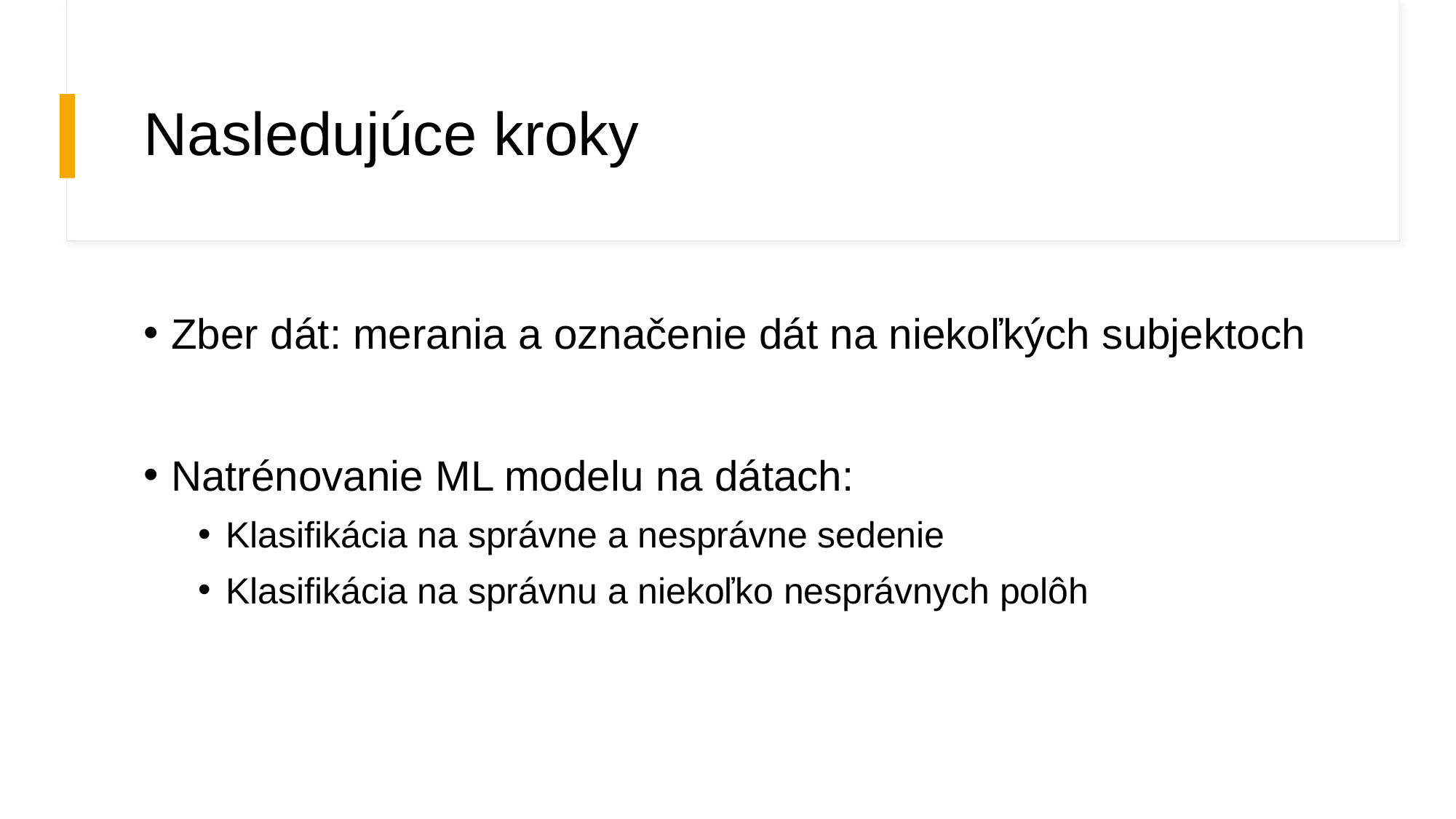

# Nasledujúce kroky
Zber dát: merania a označenie dát na niekoľkých subjektoch

Natrénovanie ML modelu na dátach:
Klasifikácia na správne a nesprávne sedenie
Klasifikácia na správnu a niekoľko nesprávnych polôh